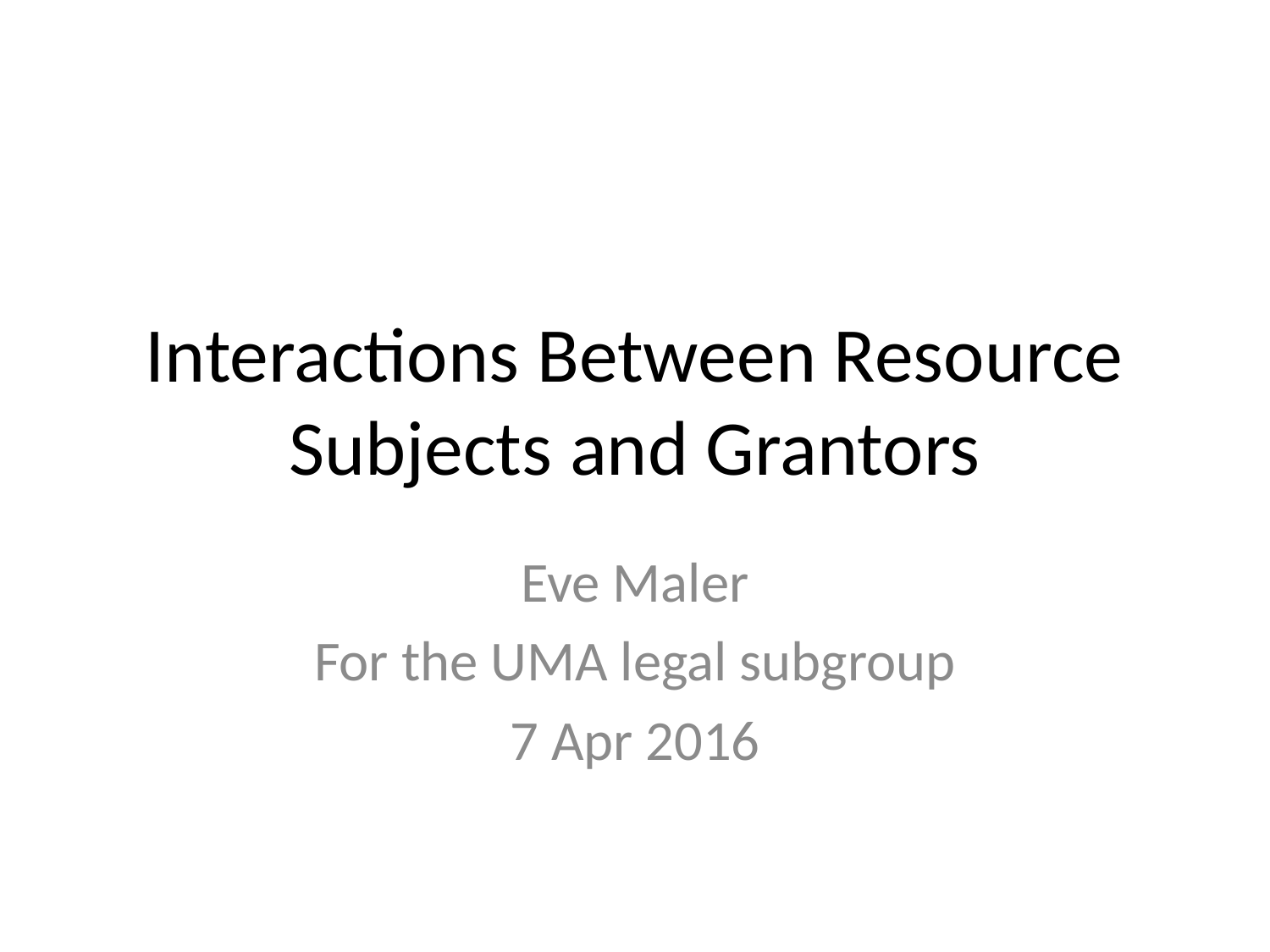

# Interactions Between Resource Subjects and Grantors
Eve Maler
For the UMA legal subgroup
7 Apr 2016